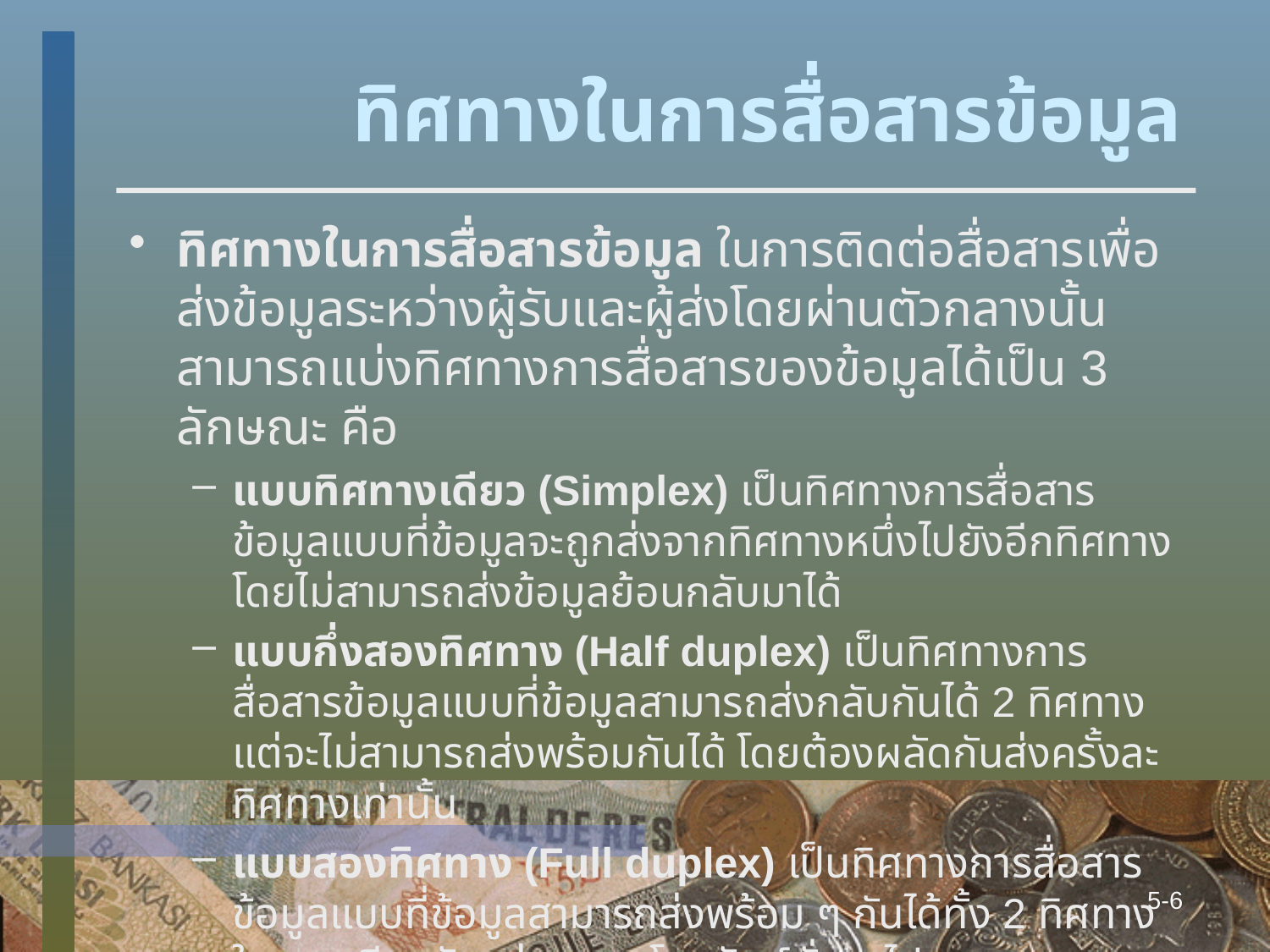

# ทิศทางในการสื่อสารข้อมูล
ทิศทางในการสื่อสารข้อมูล ในการติดต่อสื่อสารเพื่อส่งข้อมูลระหว่างผู้รับและผู้ส่งโดยผ่านตัวกลางนั้น สามารถแบ่งทิศทางการสื่อสารของข้อมูลได้เป็น 3 ลักษณะ คือ
แบบทิศทางเดียว (Simplex) เป็นทิศทางการสื่อสารข้อมูลแบบที่ข้อมูลจะถูกส่งจากทิศทางหนึ่งไปยังอีกทิศทาง โดยไม่สามารถส่งข้อมูลย้อนกลับมาได้
แบบกึ่งสองทิศทาง (Half duplex) เป็นทิศทางการสื่อสารข้อมูลแบบที่ข้อมูลสามารถส่งกลับกันได้ 2 ทิศทาง แต่จะไม่สามารถส่งพร้อมกันได้ โดยต้องผลัดกันส่งครั้งละทิศทางเท่านั้น
แบบสองทิศทาง (Full duplex) เป็นทิศทางการสื่อสารข้อมูลแบบที่ข้อมูลสามารถส่งพร้อม ๆ กันได้ทั้ง 2 ทิศทาง ในเวลาเดียวกัน เช่น ระบบโทรศัพท์ทั่ว ๆ ไป
5-6